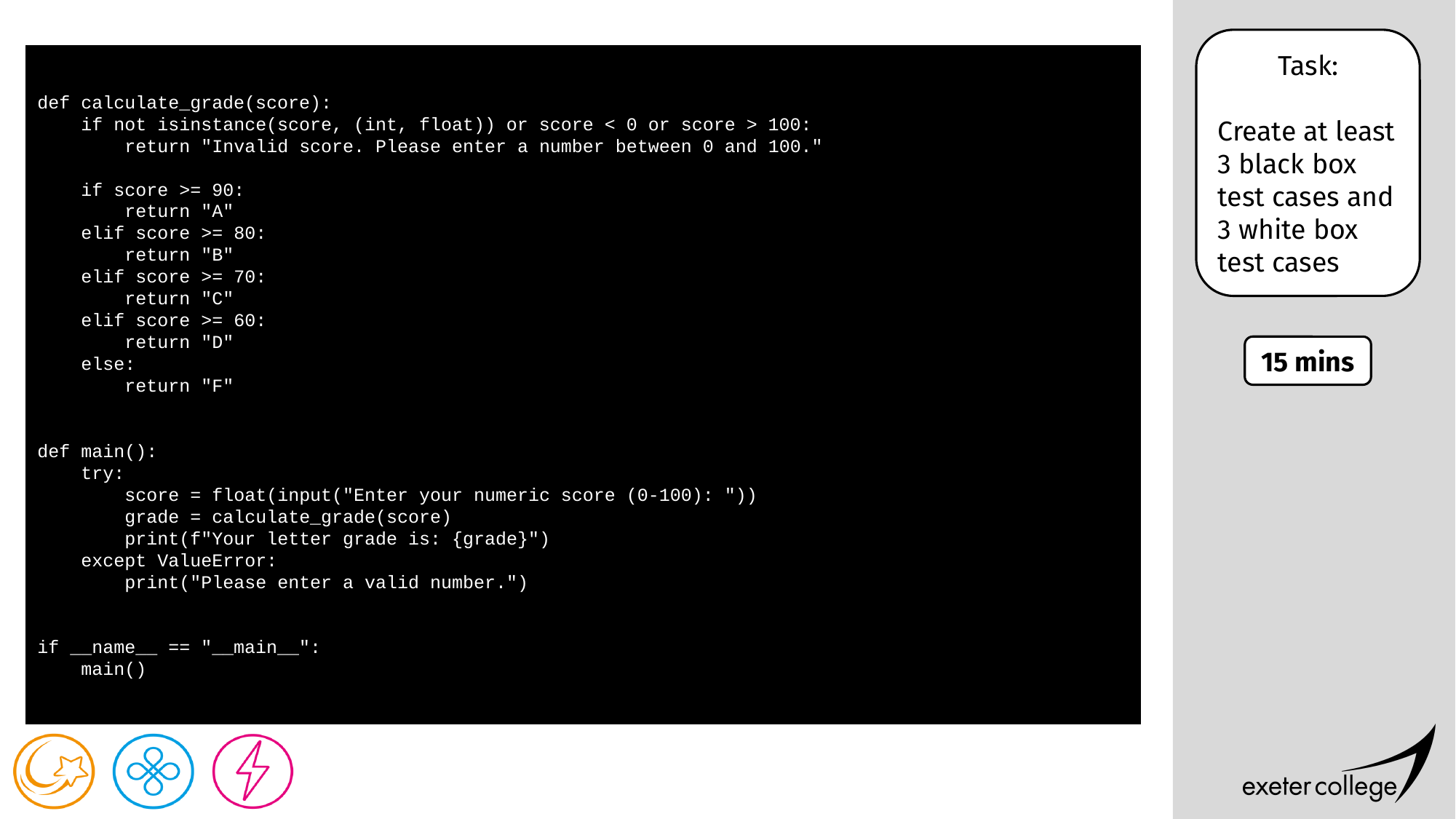

Task:

Create at least 3 black box test cases and 3 white box test cases
def calculate_grade(score):
    if not isinstance(score, (int, float)) or score < 0 or score > 100:
        return "Invalid score. Please enter a number between 0 and 100."

    if score >= 90:
        return "A"
    elif score >= 80:
        return "B"
    elif score >= 70:
        return "C"
    elif score >= 60:
        return "D"
    else:
        return "F"

def main():
    try:
        score = float(input("Enter your numeric score (0-100): "))
        grade = calculate_grade(score)
        print(f"Your letter grade is: {grade}")
    except ValueError:
        print("Please enter a valid number.")

if __name__ == "__main__":
    main()
15 mins